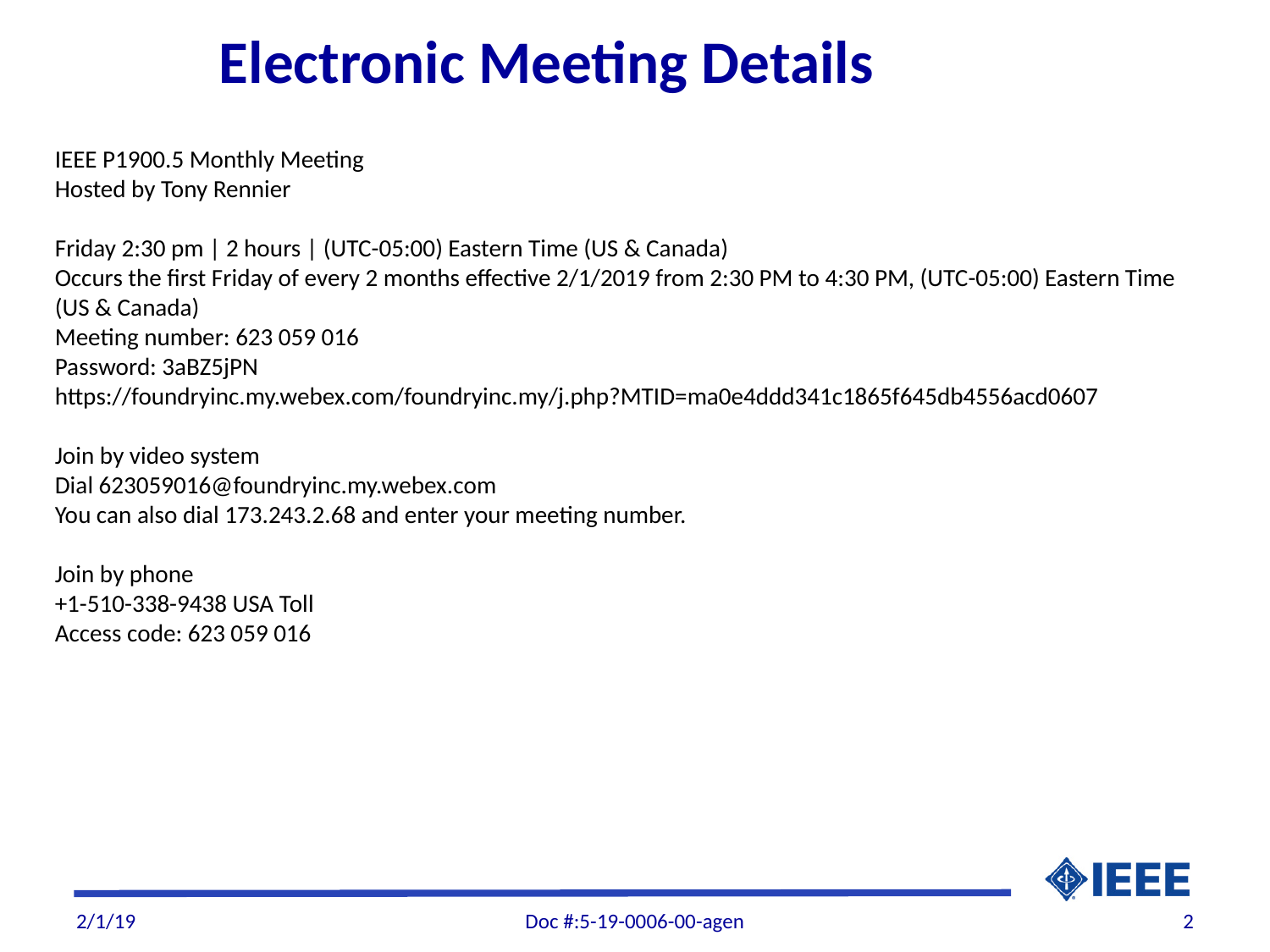

Electronic Meeting Details
IEEE P1900.5 Monthly Meeting
Hosted by Tony Rennier

Friday 2:30 pm | 2 hours | (UTC-05:00) Eastern Time (US & Canada)
Occurs the first Friday of every 2 months effective 2/1/2019 from 2:30 PM to 4:30 PM, (UTC-05:00) Eastern Time (US & Canada)
Meeting number: 623 059 016
Password: 3aBZ5jPN
https://foundryinc.my.webex.com/foundryinc.my/j.php?MTID=ma0e4ddd341c1865f645db4556acd0607

Join by video system
Dial 623059016@foundryinc.my.webex.com
You can also dial 173.243.2.68 and enter your meeting number.

Join by phone
+1-510-338-9438 USA Toll
Access code: 623 059 016

2/1/19
Doc #:5-19-0006-00-agen
2